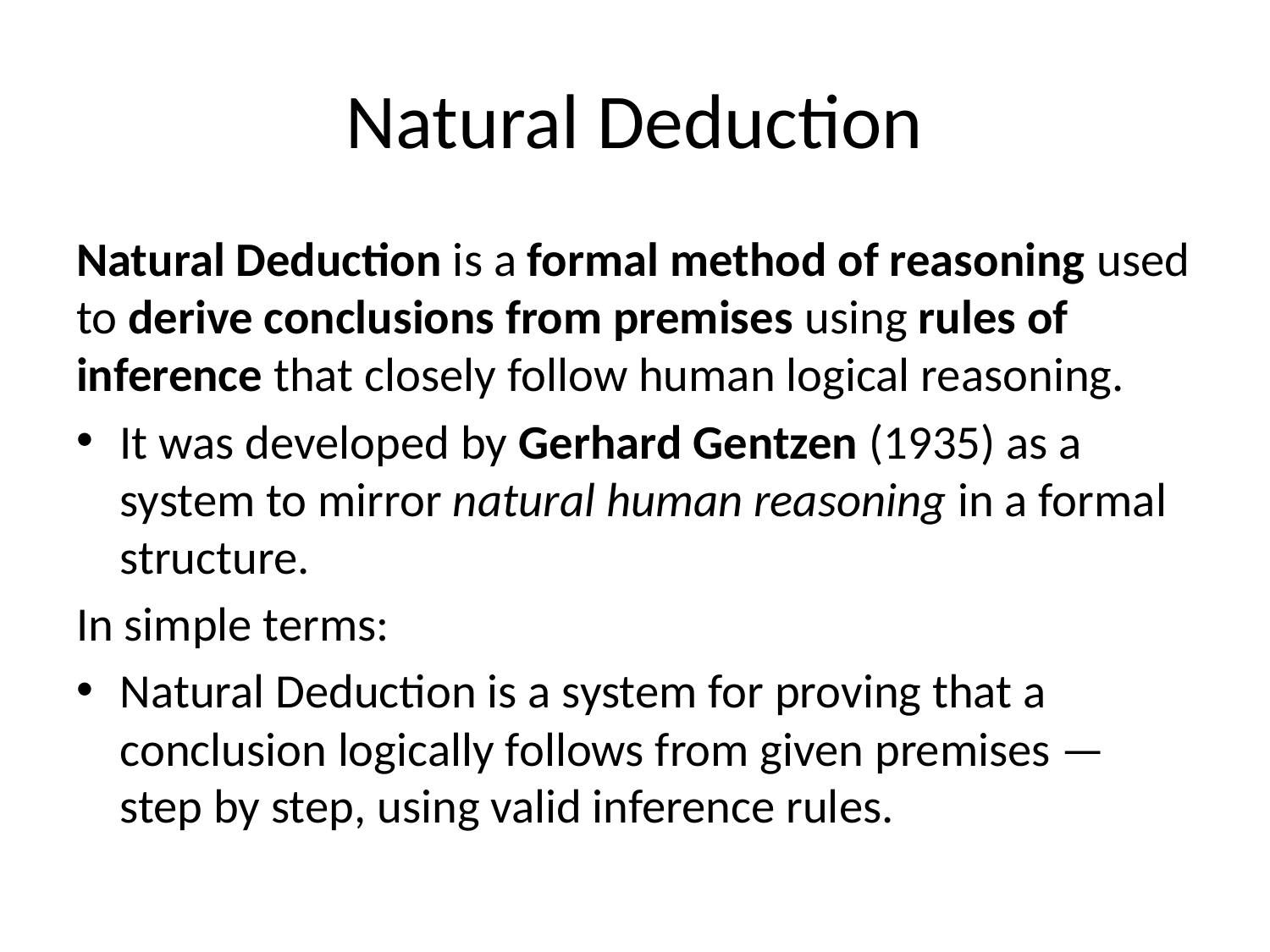

# Natural Deduction
Natural Deduction is a formal method of reasoning used to derive conclusions from premises using rules of inference that closely follow human logical reasoning.
It was developed by Gerhard Gentzen (1935) as a system to mirror natural human reasoning in a formal structure.
In simple terms:
Natural Deduction is a system for proving that a conclusion logically follows from given premises — step by step, using valid inference rules.